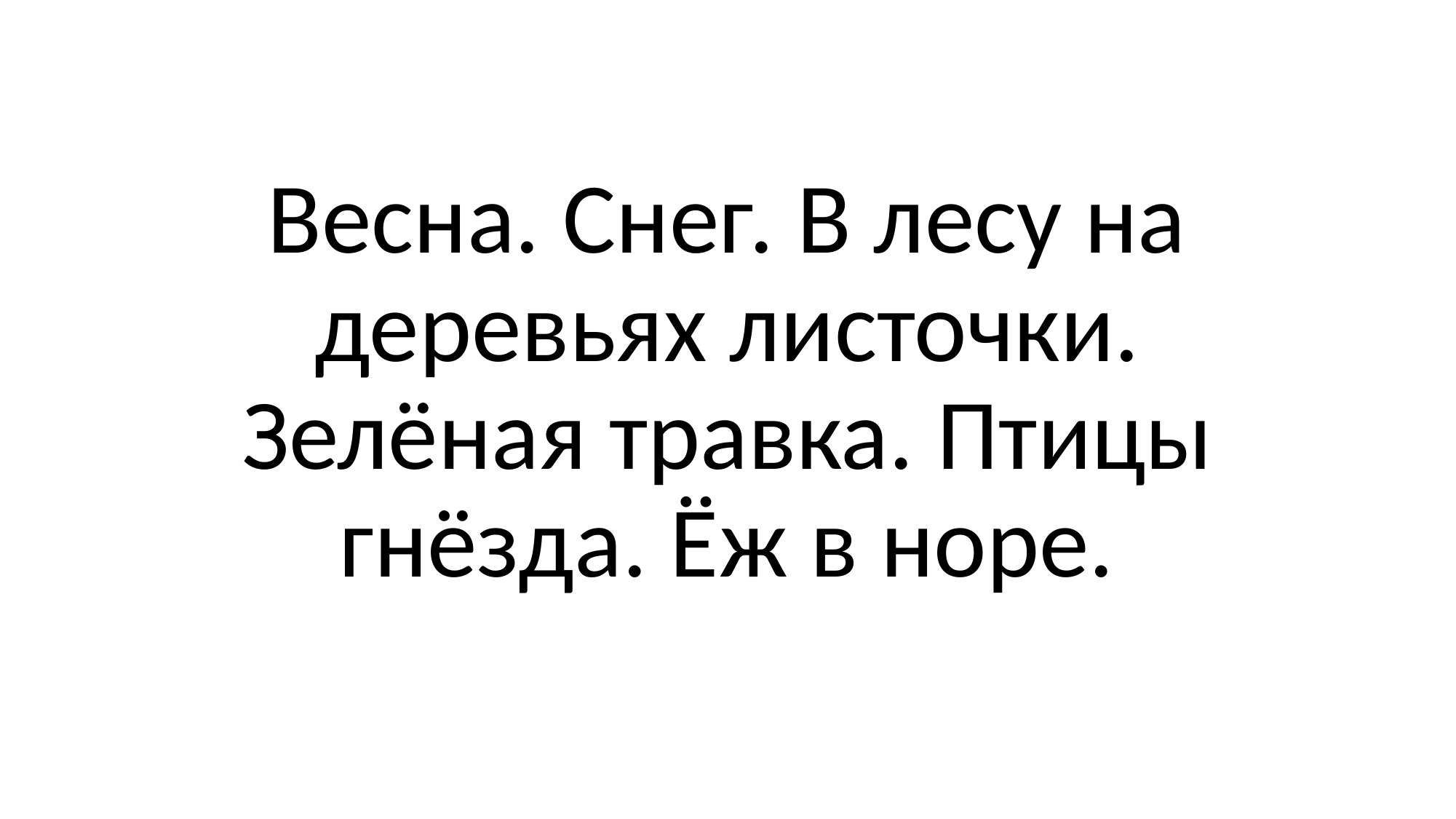

# Весна. Снег. В лесу на деревьях листочки. Зелёная травка. Птицы гнёзда. Ёж в норе.